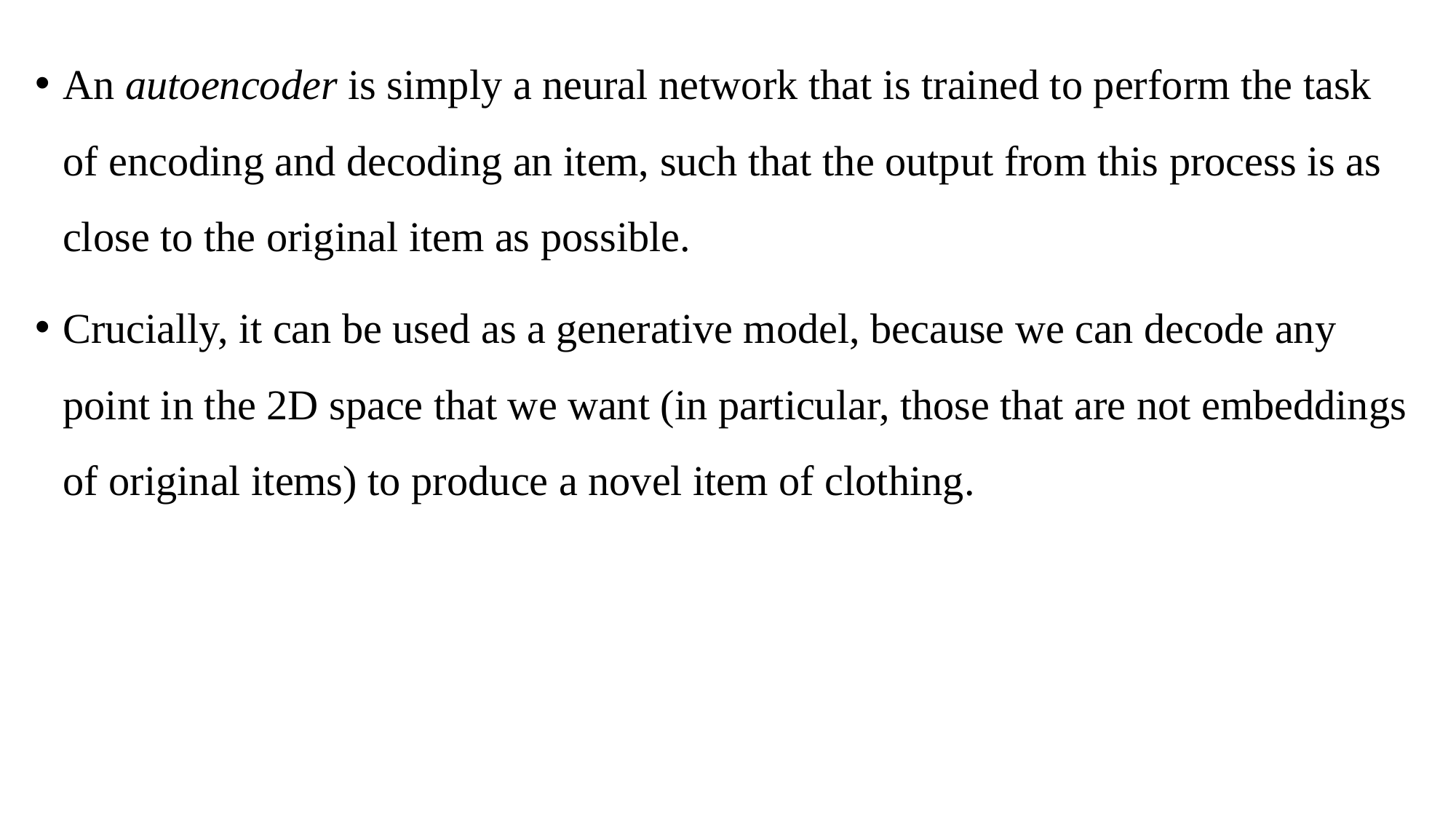

An autoencoder is simply a neural network that is trained to perform the task of encoding and decoding an item, such that the output from this process is as close to the original item as possible.
Crucially, it can be used as a generative model, because we can decode any point in the 2D space that we want (in particular, those that are not embeddings of original items) to produce a novel item of clothing.